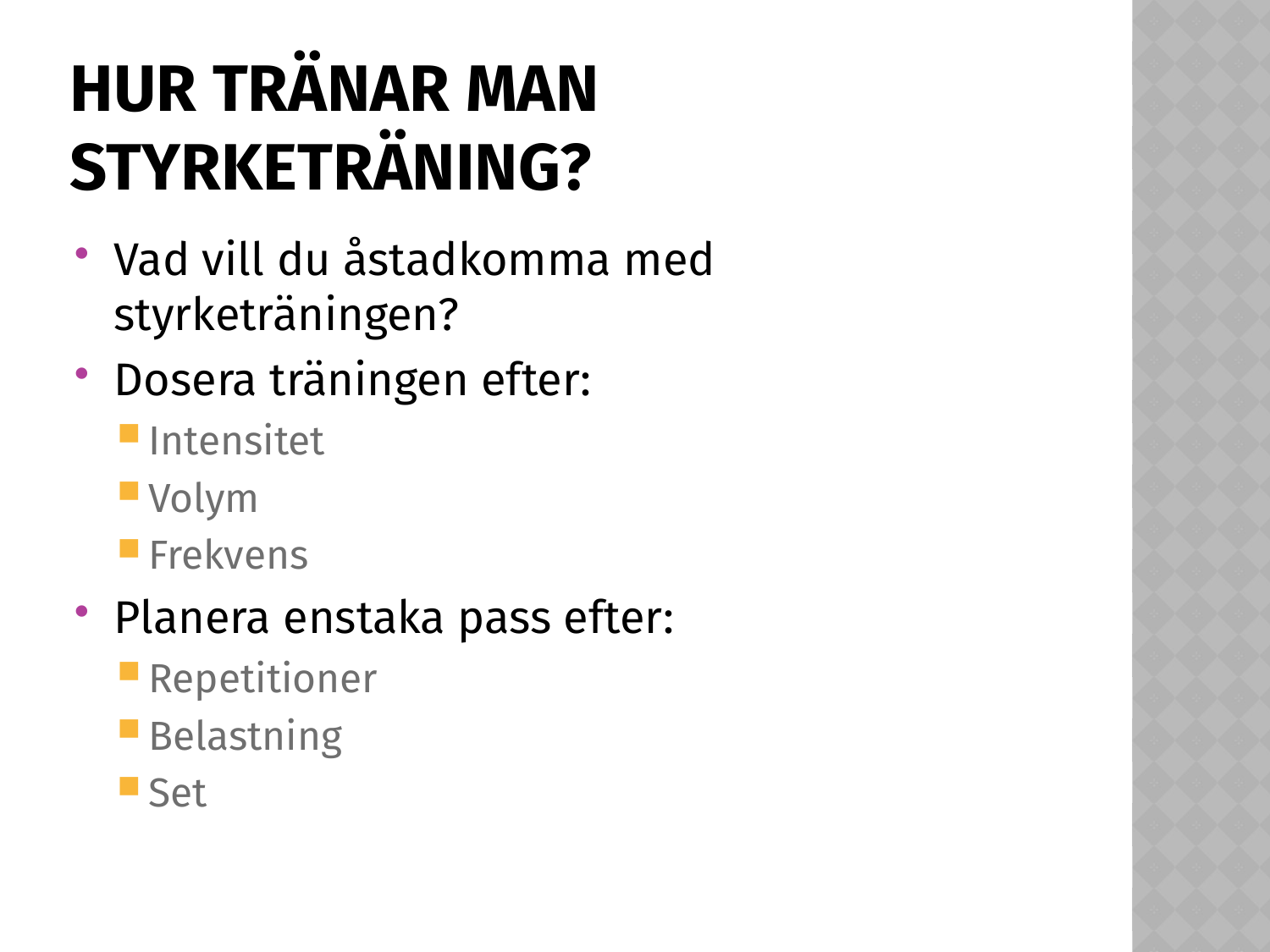

# HUR TRÄNAR MAN STYRKETRÄNING?
Vad vill du åstadkomma med styrketräningen?
Dosera träningen efter:
Intensitet
Volym
Frekvens
Planera enstaka pass efter:
Repetitioner
Belastning
Set